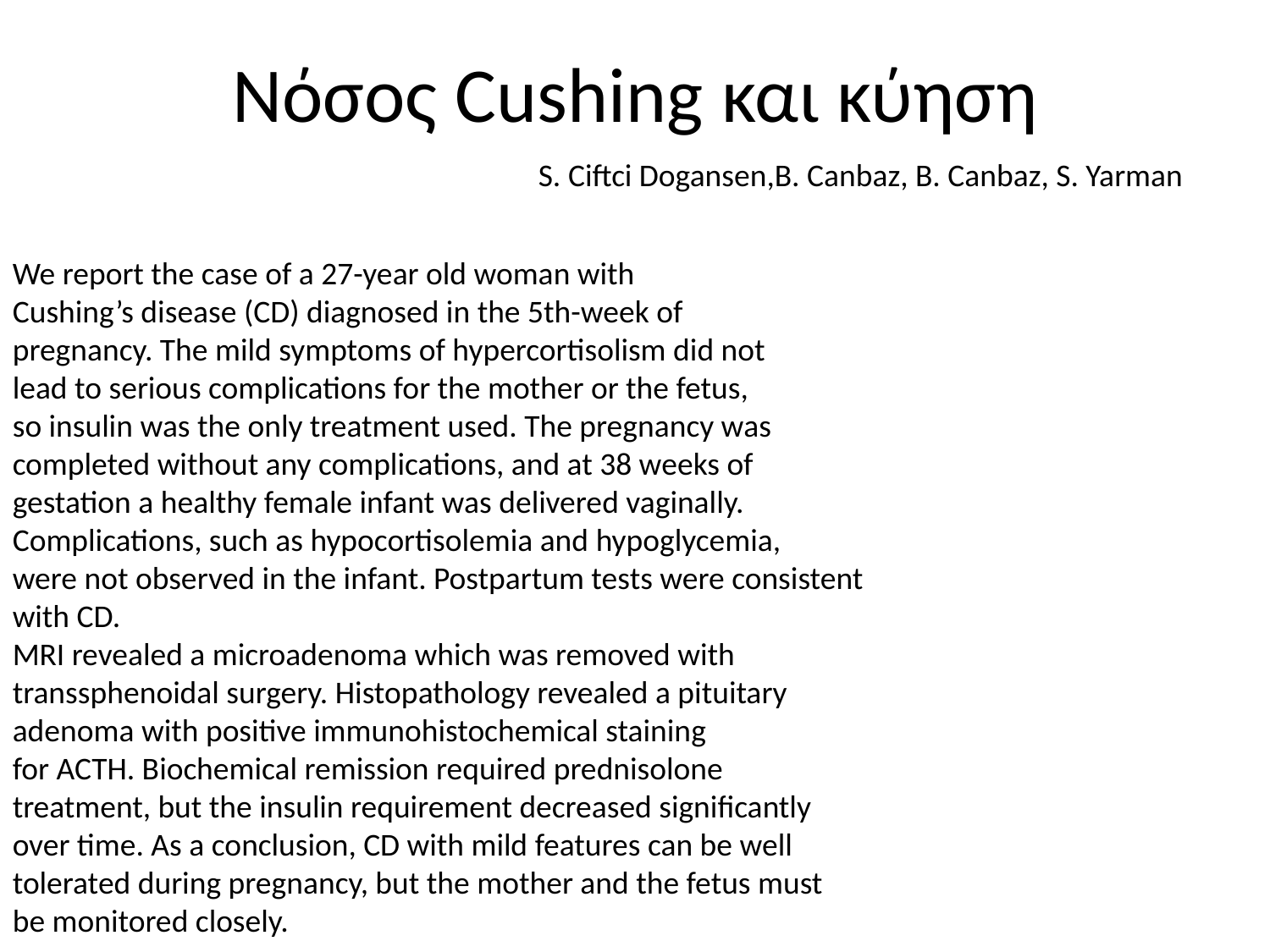

Νόσος Cushing και κύηση
S. Ciftci Dogansen,B. Canbaz, B. Canbaz, S. Yarman
We report the case of a 27-year old woman with
Cushing’s disease (CD) diagnosed in the 5th-week of
pregnancy. The mild symptoms of hypercortisolism did not
lead to serious complications for the mother or the fetus,
so insulin was the only treatment used. The pregnancy was
completed without any complications, and at 38 weeks of
gestation a healthy female infant was delivered vaginally.
Complications, such as hypocortisolemia and hypoglycemia,
were not observed in the infant. Postpartum tests were consistent
with CD.
ΜRI revealed a microadenoma which was removed with
transsphenoidal surgery. Histopathology revealed a pituitary
adenoma with positive immunohistochemical staining
for ACTH. Biochemical remission required prednisolone
treatment, but the insulin requirement decreased significantly
over time. As a conclusion, CD with mild features can be well
tolerated during pregnancy, but the mother and the fetus must
be monitored closely.